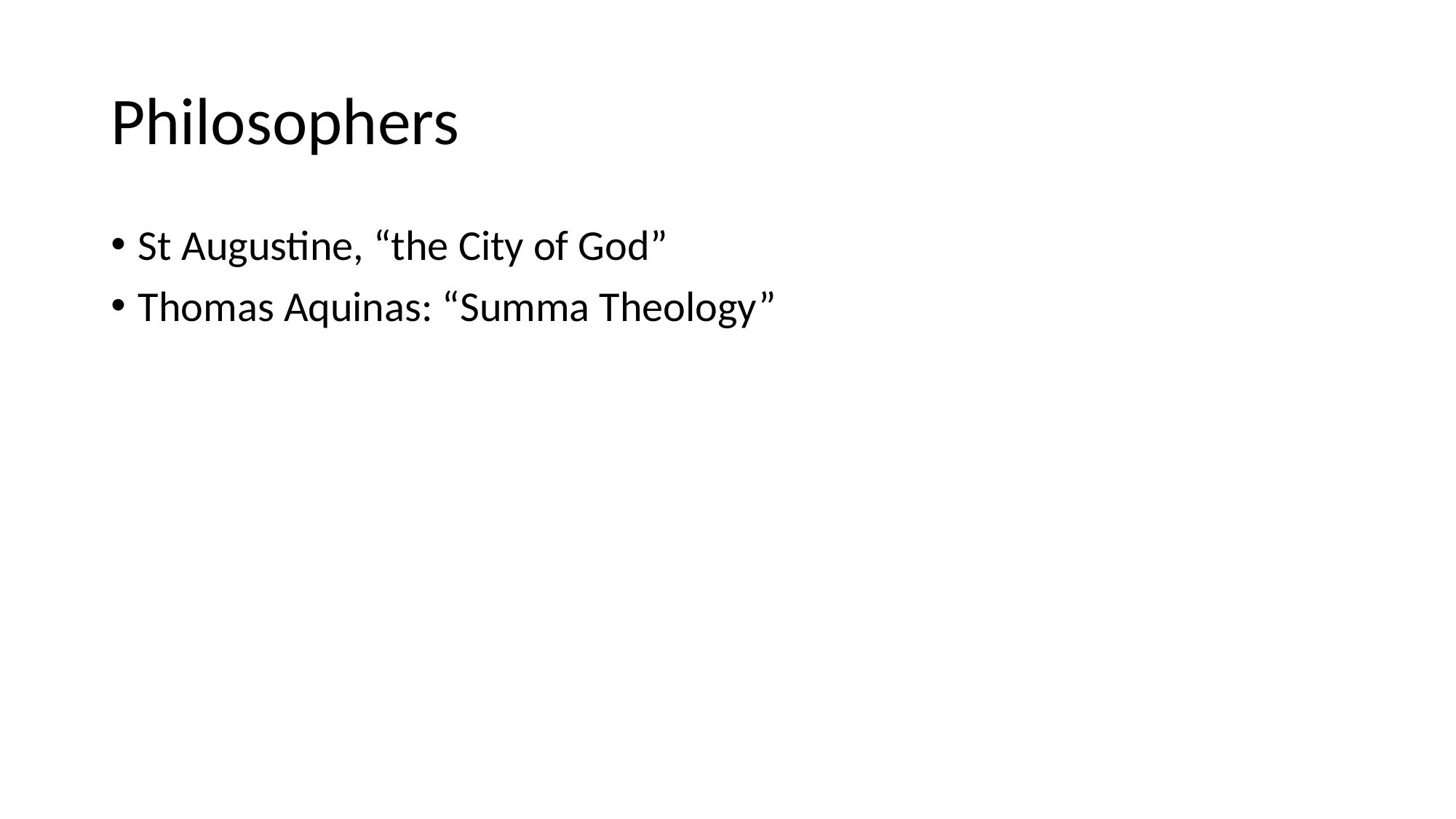

# Philosophers
St Augustine, “the City of God”
Thomas Aquinas: “Summa Theology”